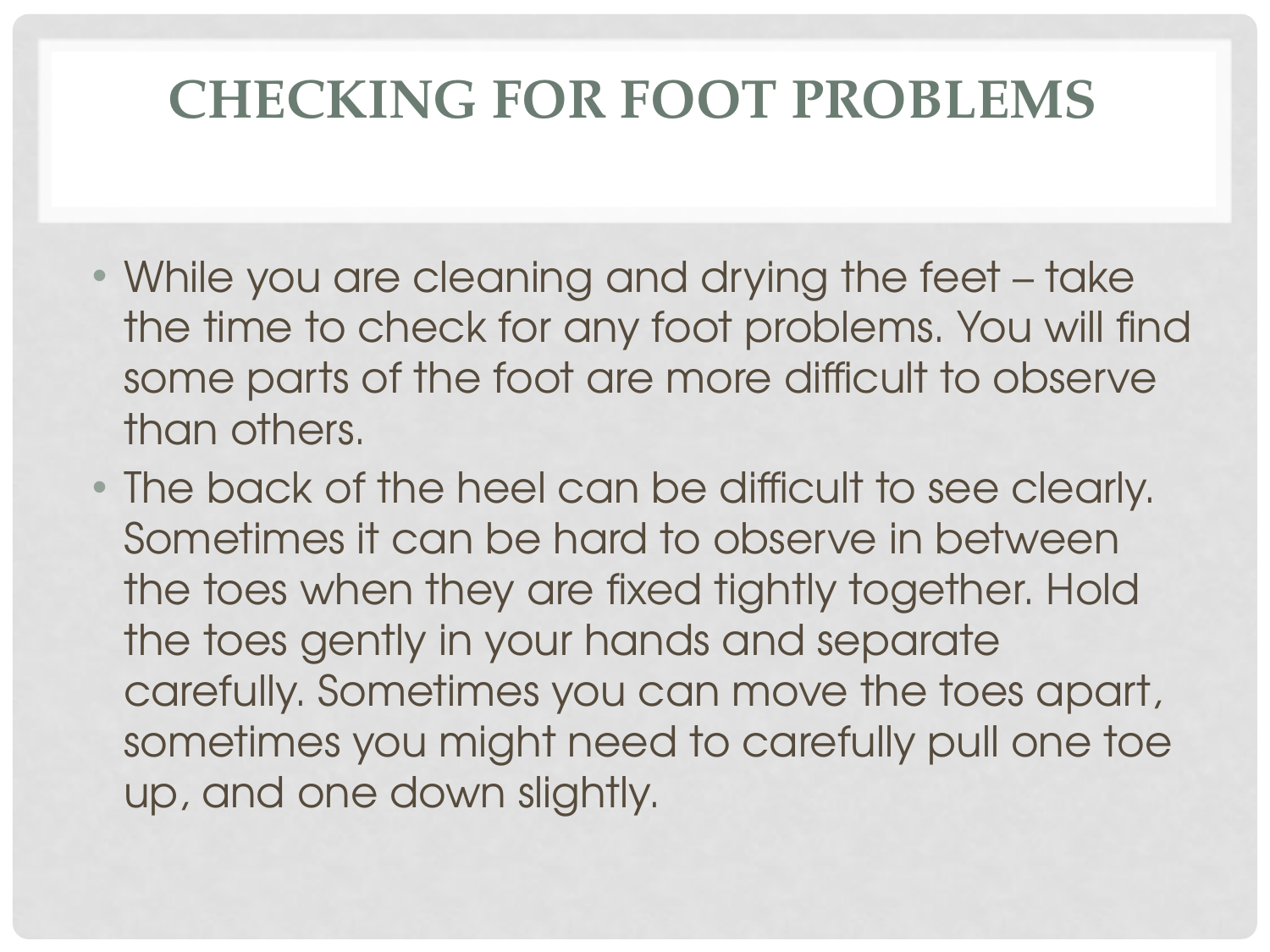

# Checking for Foot Problems
While you are cleaning and drying the feet – take the time to check for any foot problems. You will find some parts of the foot are more difficult to observe than others.
The back of the heel can be difficult to see clearly. Sometimes it can be hard to observe in between the toes when they are fixed tightly together. Hold the toes gently in your hands and separate carefully. Sometimes you can move the toes apart, sometimes you might need to carefully pull one toe up, and one down slightly.